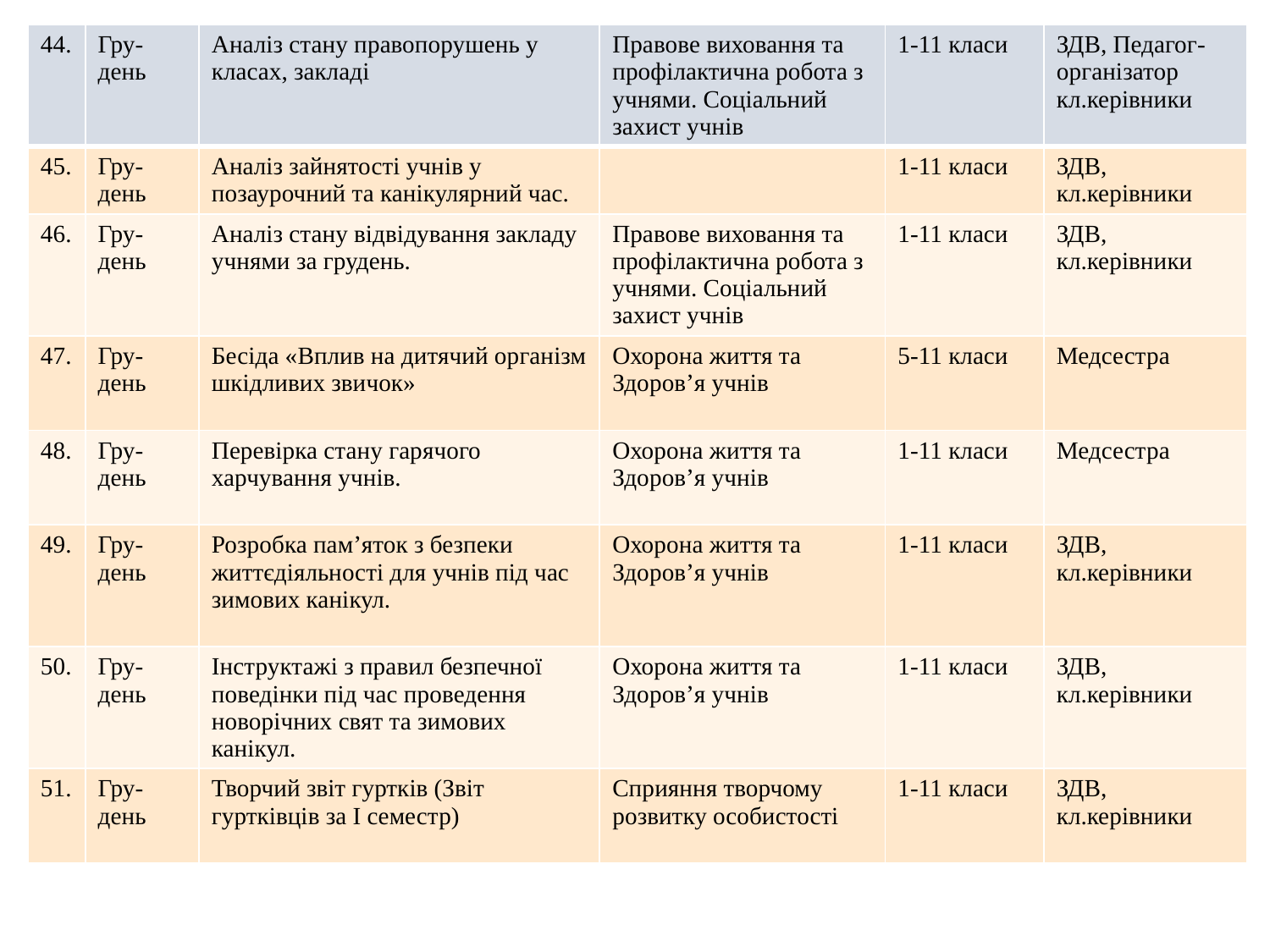

| 44. | Гру-день | Аналіз стану правопорушень у класах, закладі | Правове виховання та профілактична робота з учнями. Соціальний захист учнів | 1-11 класи | ЗДВ, Педагог-організатор кл.керівники |
| --- | --- | --- | --- | --- | --- |
| 45. | Гру-день | Аналіз зайнятості учнів у позаурочний та канікулярний час. |  | 1-11 класи | ЗДВ, кл.керівники |
| 46. | Гру-день | Аналіз стану відвідування закладу учнями за грудень. | Правове виховання та профілактична робота з учнями. Соціальний захист учнів | 1-11 класи | ЗДВ, кл.керівники |
| 47. | Гру-день | Бесіда «Вплив на дитячий організм шкідливих звичок» | Охорона життя та Здоров’я учнів | 5-11 класи | Медсестра |
| 48. | Гру-день | Перевірка стану гарячого харчування учнів. | Охорона життя та Здоров’я учнів | 1-11 класи | Медсестра |
| 49. | Гру-день | Розробка пам’яток з безпеки життєдіяльності для учнів під час зимових канікул. | Охорона життя та Здоров’я учнів | 1-11 класи | ЗДВ, кл.керівники |
| 50. | Гру-день | Інструктажі з правил безпечної поведінки під час проведення новорічних свят та зимових канікул. | Охорона життя та Здоров’я учнів | 1-11 класи | ЗДВ, кл.керівники |
| 51. | Гру-день | Творчий звіт гуртків (Звіт гуртківців за І семестр) | Сприяння творчому розвитку особистості | 1-11 класи | ЗДВ, кл.керівники |